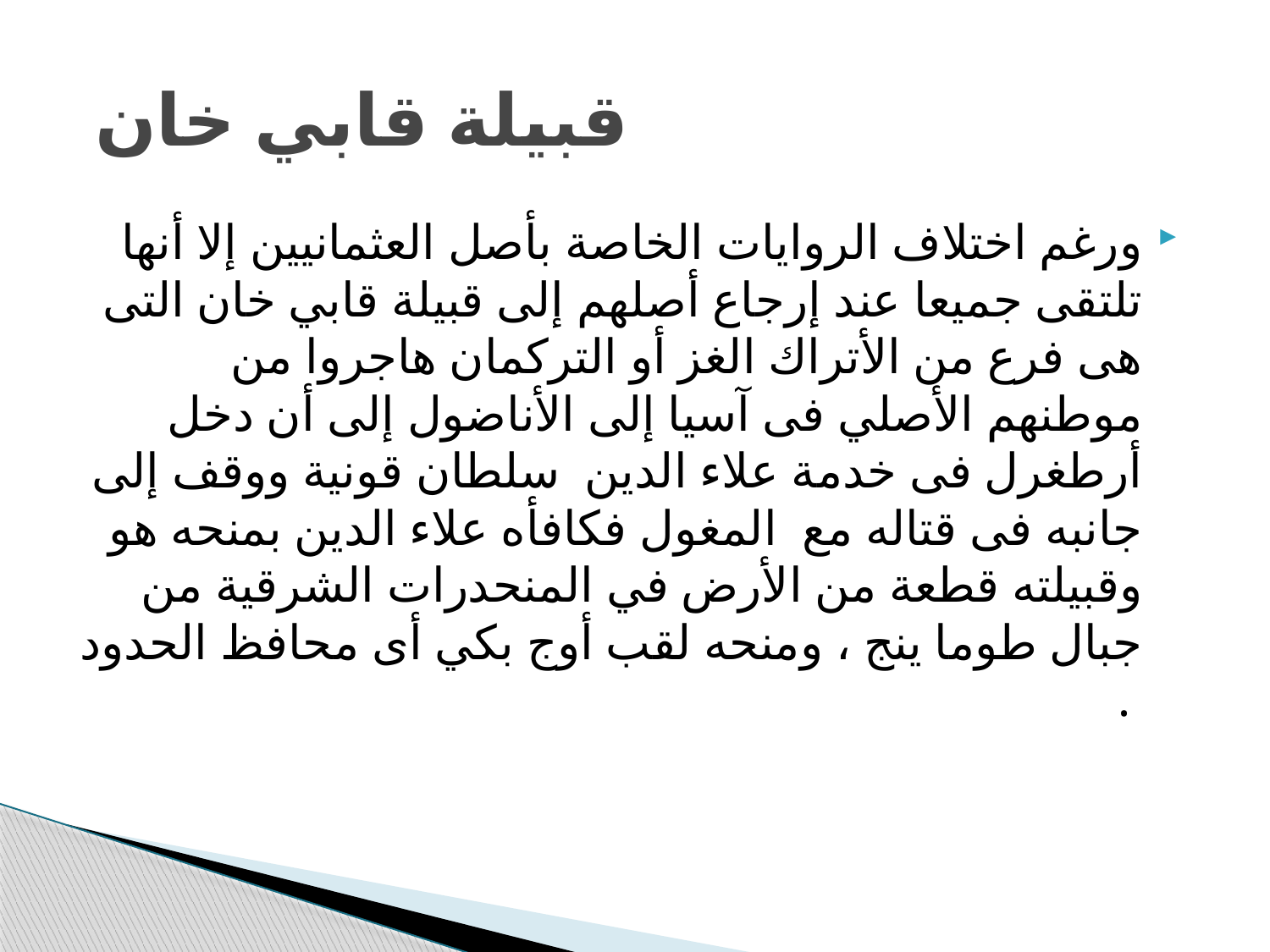

# قبيلة قابي خان
ورغم اختلاف الروايات الخاصة بأصل العثمانيين إلا أنها تلتقى جميعا عند إرجاع أصلهم إلى قبيلة قابي خان التى هى فرع من الأتراك الغز أو التركمان هاجروا من موطنهم الأصلي فى آسيا إلى الأناضول إلى أن دخل أرطغرل فى خدمة علاء الدين  سلطان قونية ووقف إلى جانبه فى قتاله مع  المغول فكافأه علاء الدين بمنحه هو وقبيلته قطعة من الأرض في المنحدرات الشرقية من جبال طوما ينج ، ومنحه لقب أوج بكي أى محافظ الحدود  .